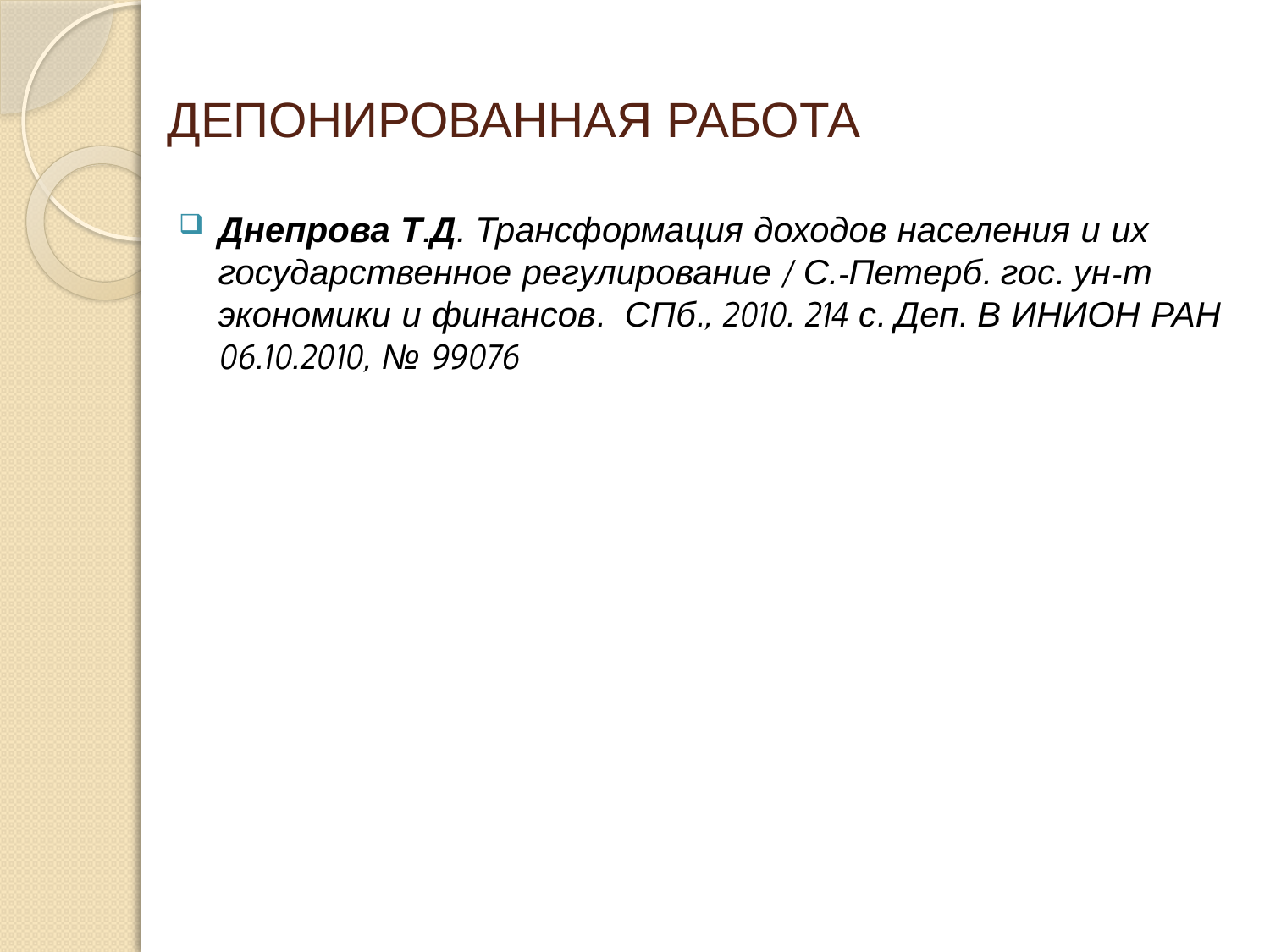

# ДЕПОНИРОВАННАЯ РАБОТА
Днепрова Т.Д. Трансформация доходов населения и их государственное регулирование / С.-Петерб. гос. ун-т экономики и финансов.  СПб., 2010. 214 с. Деп. В ИНИОН РАН 06.10.2010, № 99076